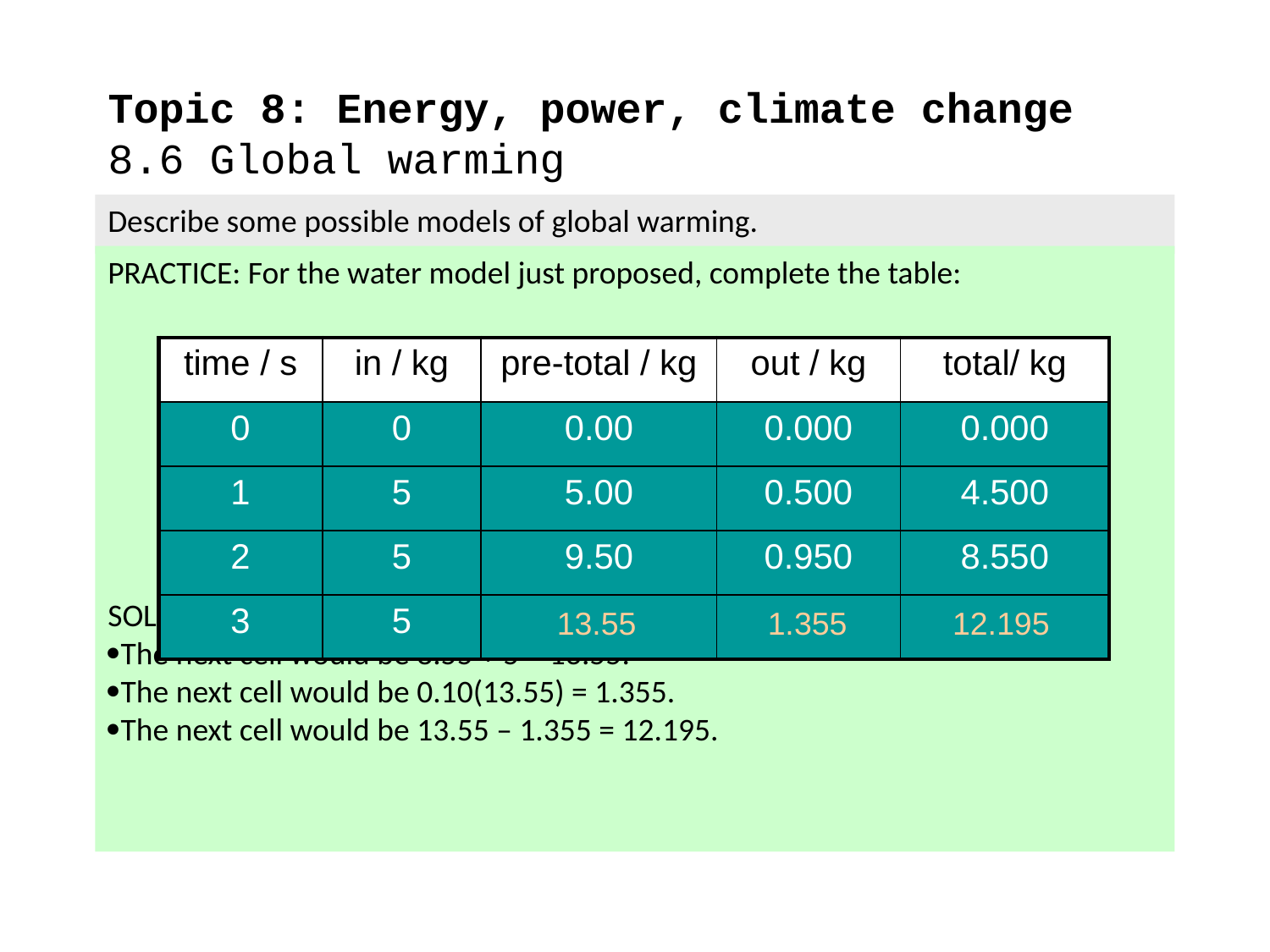

# Topic 8: Energy, power, climate change 8.6 Global warming
Describe some possible models of global warming.
PRACTICE: For the water model just proposed, complete the table:

SOLUTION:
•The next cell would be 8.55 + 5 = 13.55.
•The next cell would be 0.10(13.55) = 1.355.
•The next cell would be 13.55 – 1.355 = 12.195.
| time / s | in / kg | pre-total / kg | out / kg | total/ kg |
| --- | --- | --- | --- | --- |
| 0 | 0 | 0.00 | 0.000 | 0.000 |
| 1 | 5 | 5.00 | 0.500 | 4.500 |
| 2 | 5 | 9.50 | 0.950 | 8.550 |
| 3 | 5 |  |  |  |
13.55
1.355
12.195